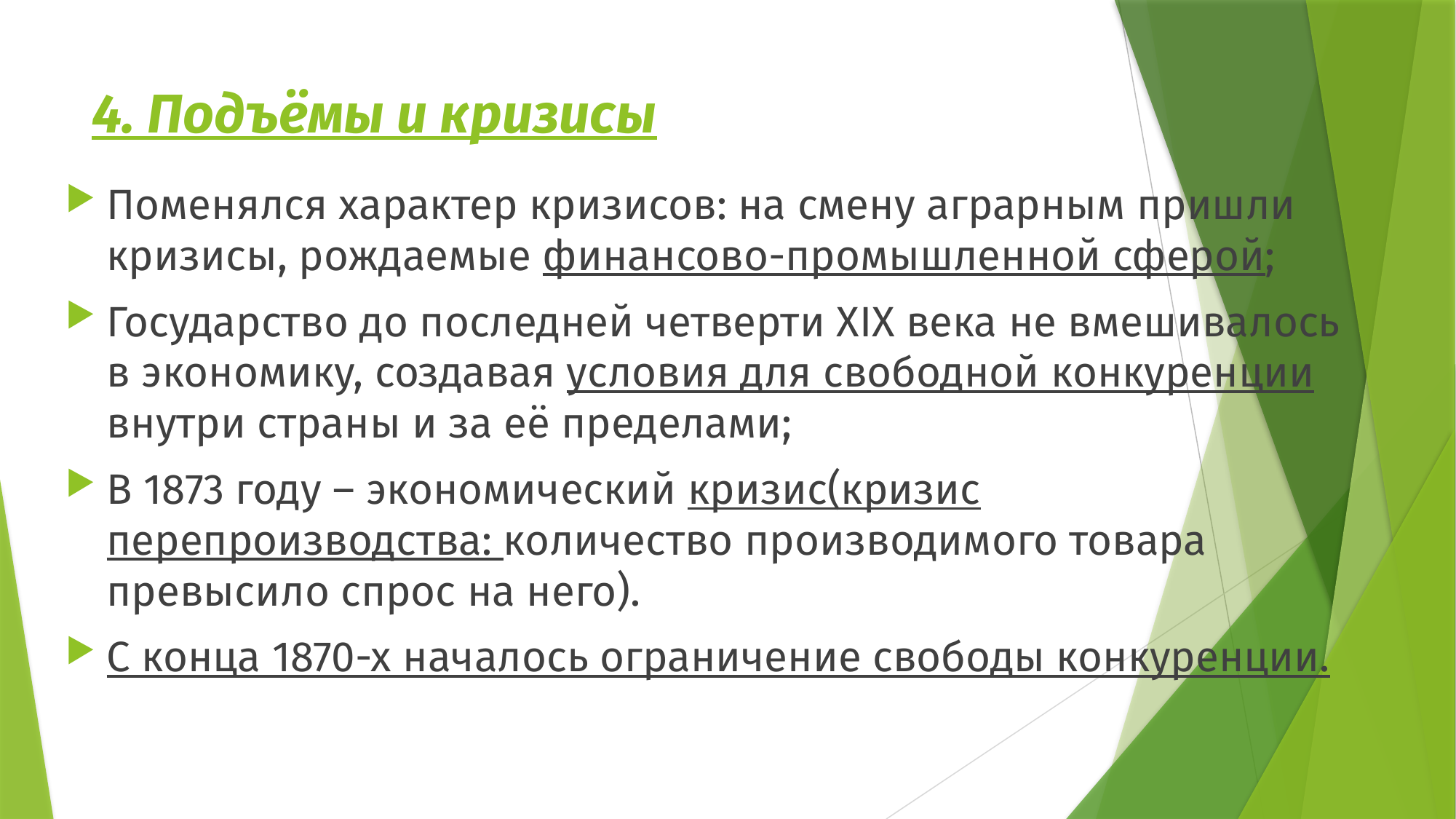

# 4. Подъёмы и кризисы
Поменялся характер кризисов: на смену аграрным пришли кризисы, рождаемые финансово-промышленной сферой;
Государство до последней четверти XIX века не вмешивалось в экономику, создавая условия для свободной конкуренции внутри страны и за её пределами;
В 1873 году – экономический кризис(кризис перепроизводства: количество производимого товара превысило спрос на него).
С конца 1870-х началось ограничение свободы конкуренции.